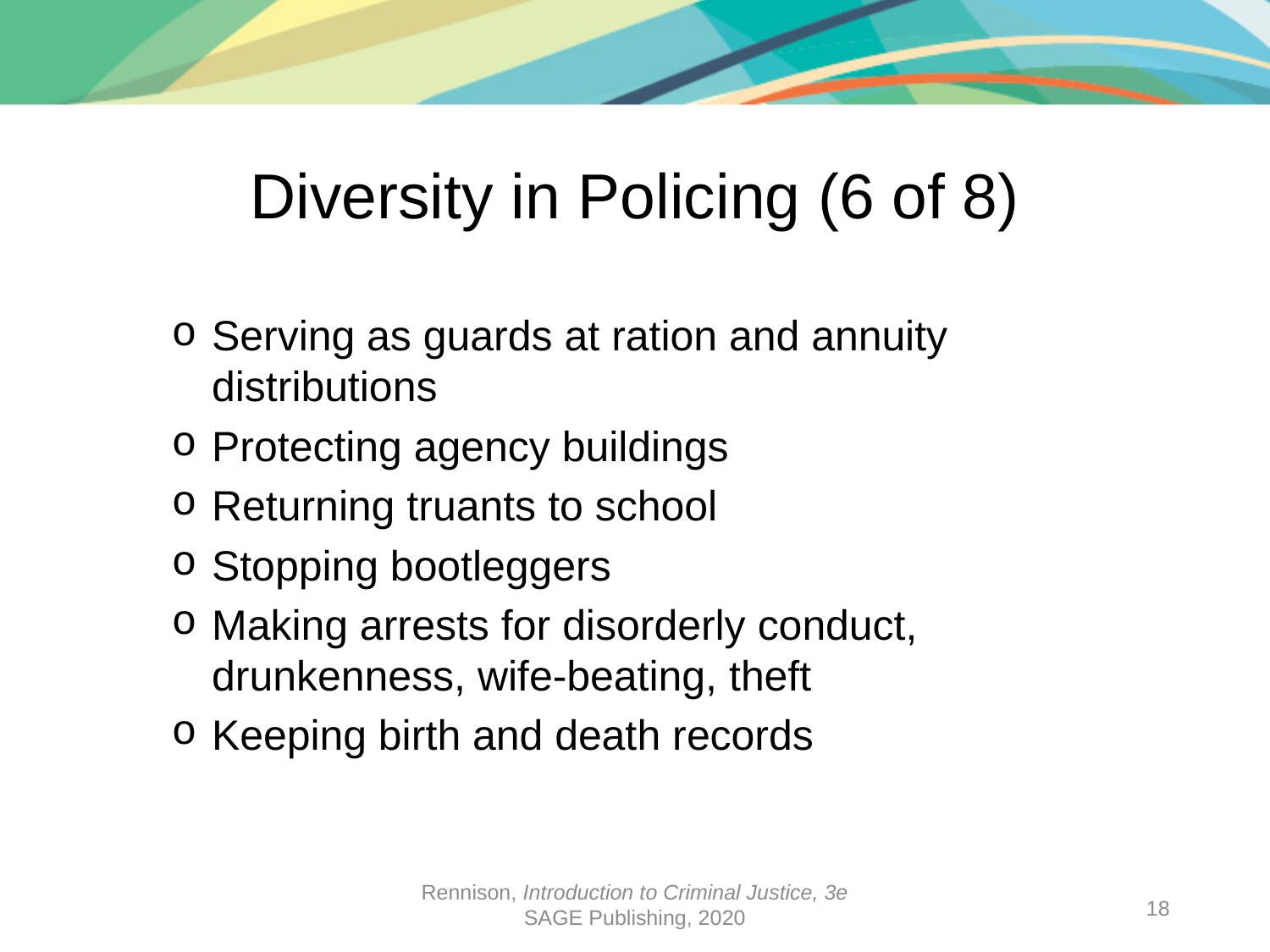

# Diversity in Policing (6 of 8)
Serving as guards at ration and annuity distributions
Protecting agency buildings
Returning truants to school
Stopping bootleggers
Making arrests for disorderly conduct, drunkenness, wife-beating, theft
Keeping birth and death records
Rennison, Introduction to Criminal Justice, 3e
SAGE Publishing, 2020
18